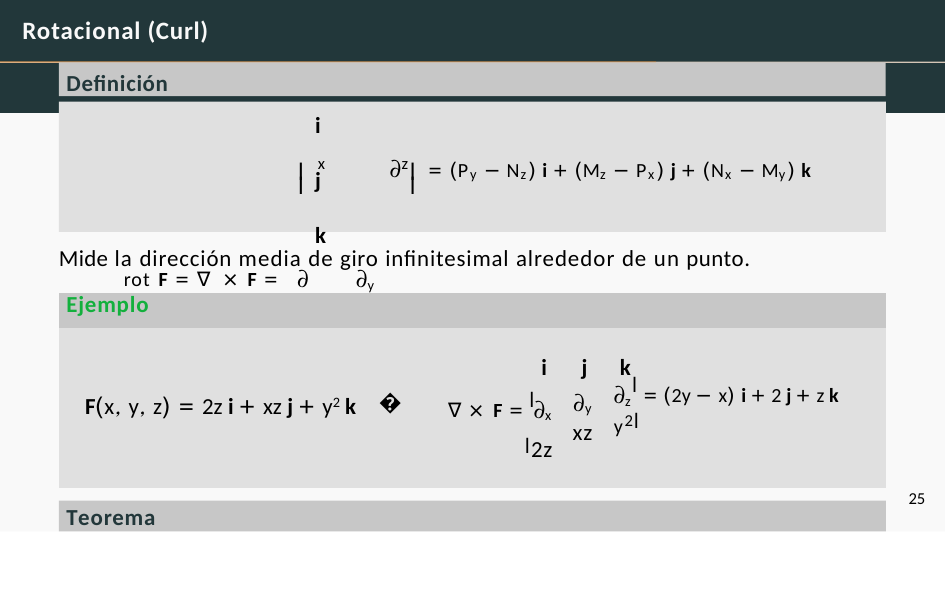

# Rotacional (Curl)

Definición

i	j	k
rot F = ∇ × F =  ∂	∂y
M	N	P
∂	= (Py  − Nz) i + (Mz  − Px) j + (Nx  − My) k
x
z
l
l
l
l
Mide la dirección media de giro infinitesimal alrededor de un punto.
| Ejemplo |  |  |  |  |
| --- | --- | --- | --- | --- |
| F(x, y, z) = 2z i + xz j + y2 k | � | i ∇ × F = l∂x l2z | j ∂y xz | k ∂zl = (2y − x) i + 2 j + z k y2l |
25
Teorema